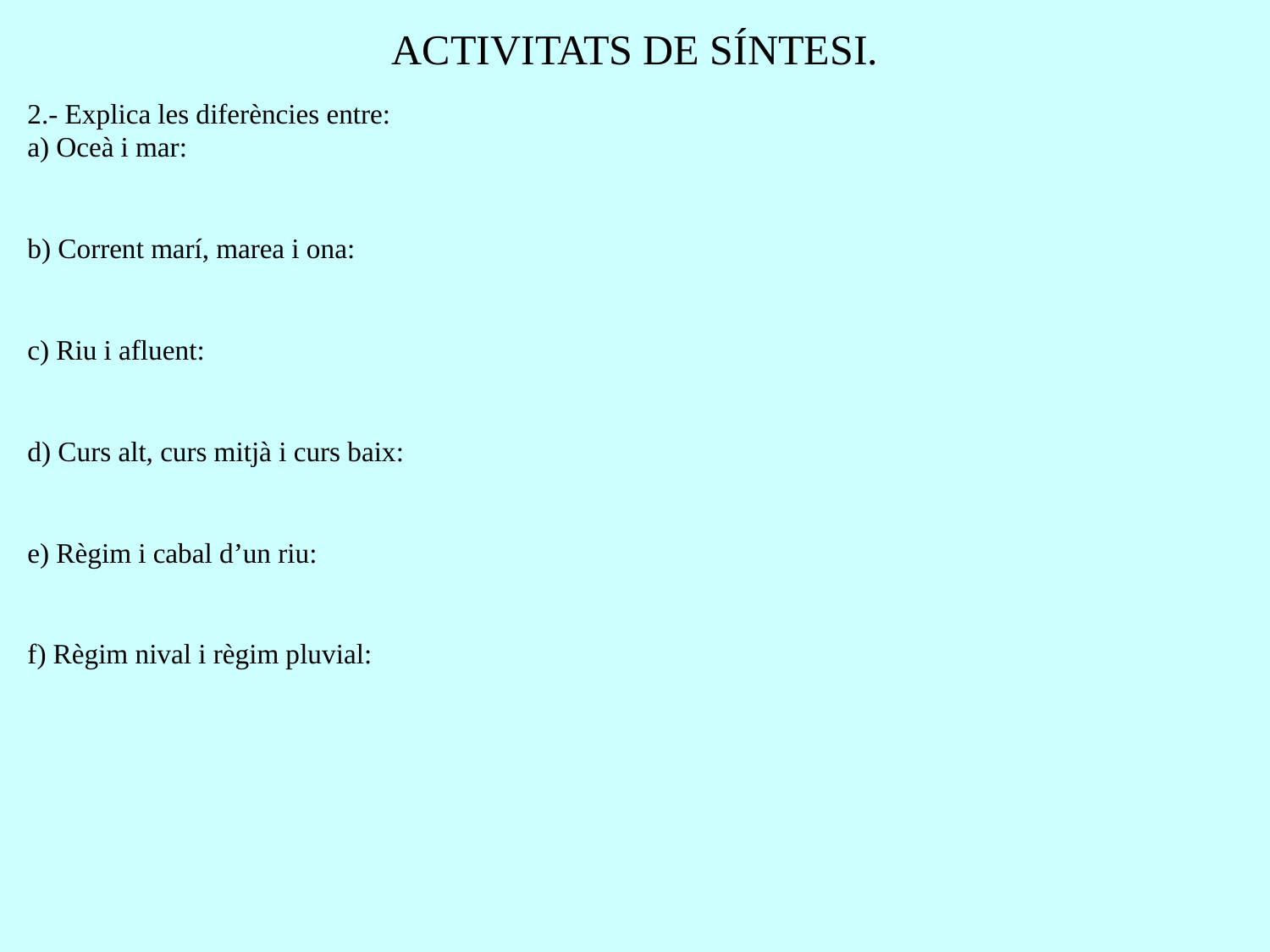

ACTIVITATS DE SÍNTESI.
2.- Explica les diferències entre:
a) Oceà i mar:

b) Corrent marí, marea i ona:

c) Riu i afluent:

d) Curs alt, curs mitjà i curs baix:

e) Règim i cabal d’un riu:

f) Règim nival i règim pluvial: